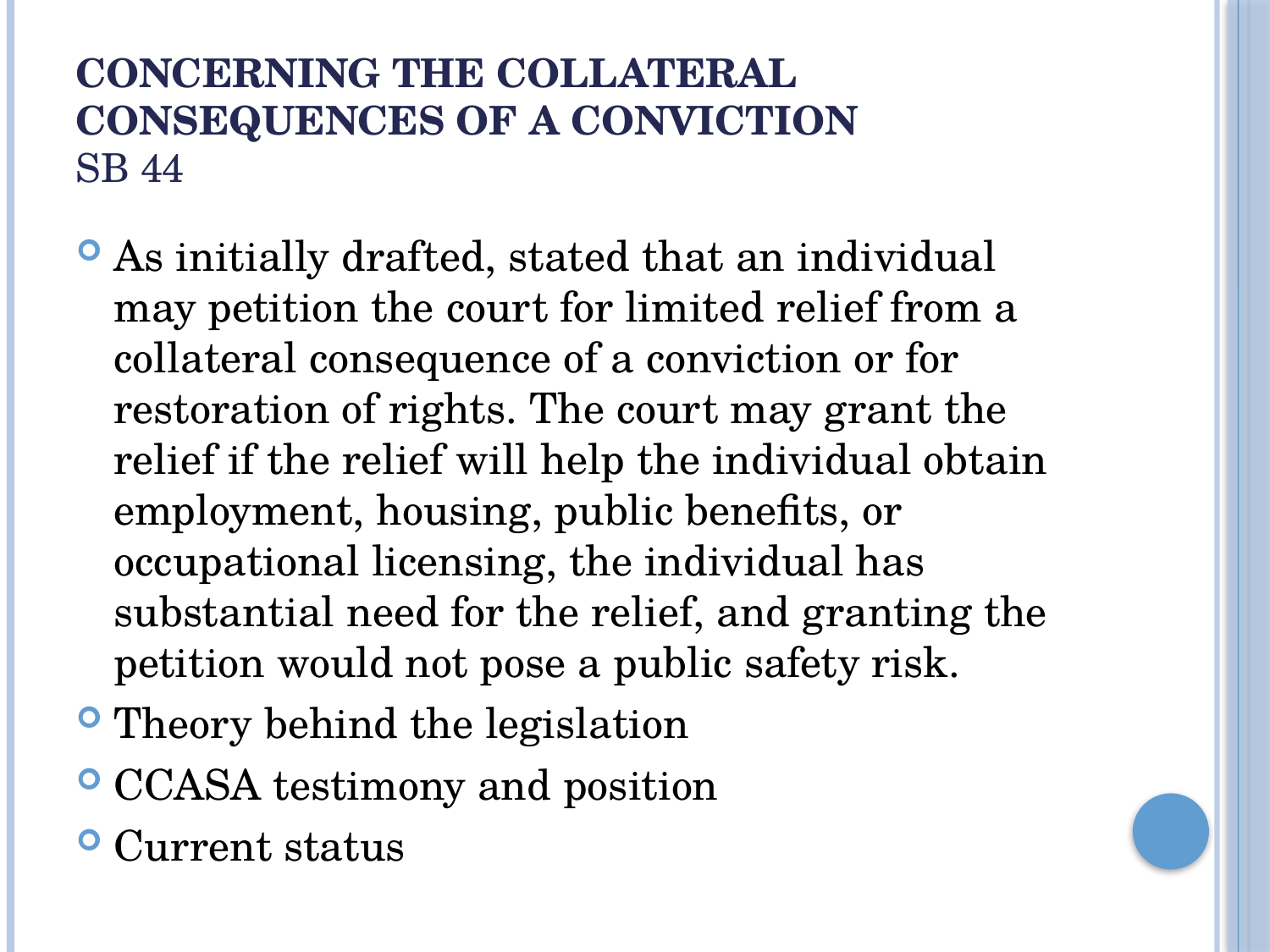

# Concerning the collateral consequences of a conviction SB 44
As initially drafted, stated that an individual may petition the court for limited relief from a collateral consequence of a conviction or for restoration of rights. The court may grant the relief if the relief will help the individual obtain employment, housing, public benefits, or occupational licensing, the individual has substantial need for the relief, and granting the petition would not pose a public safety risk.
Theory behind the legislation
CCASA testimony and position
Current status